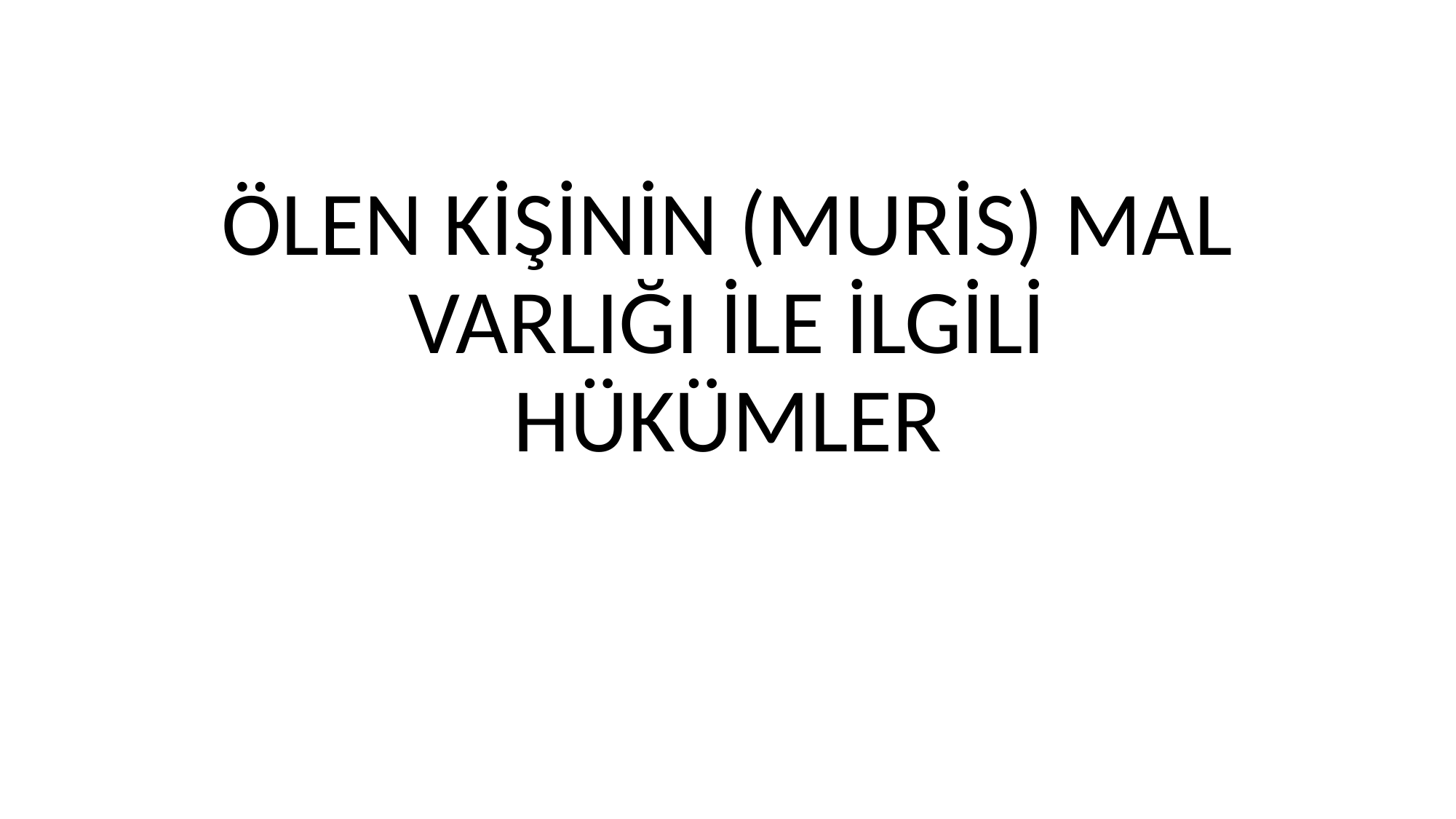

# ÖLEN KİŞİNİN (MURİS) MAL VARLIĞI İLE İLGİLİ HÜKÜMLER